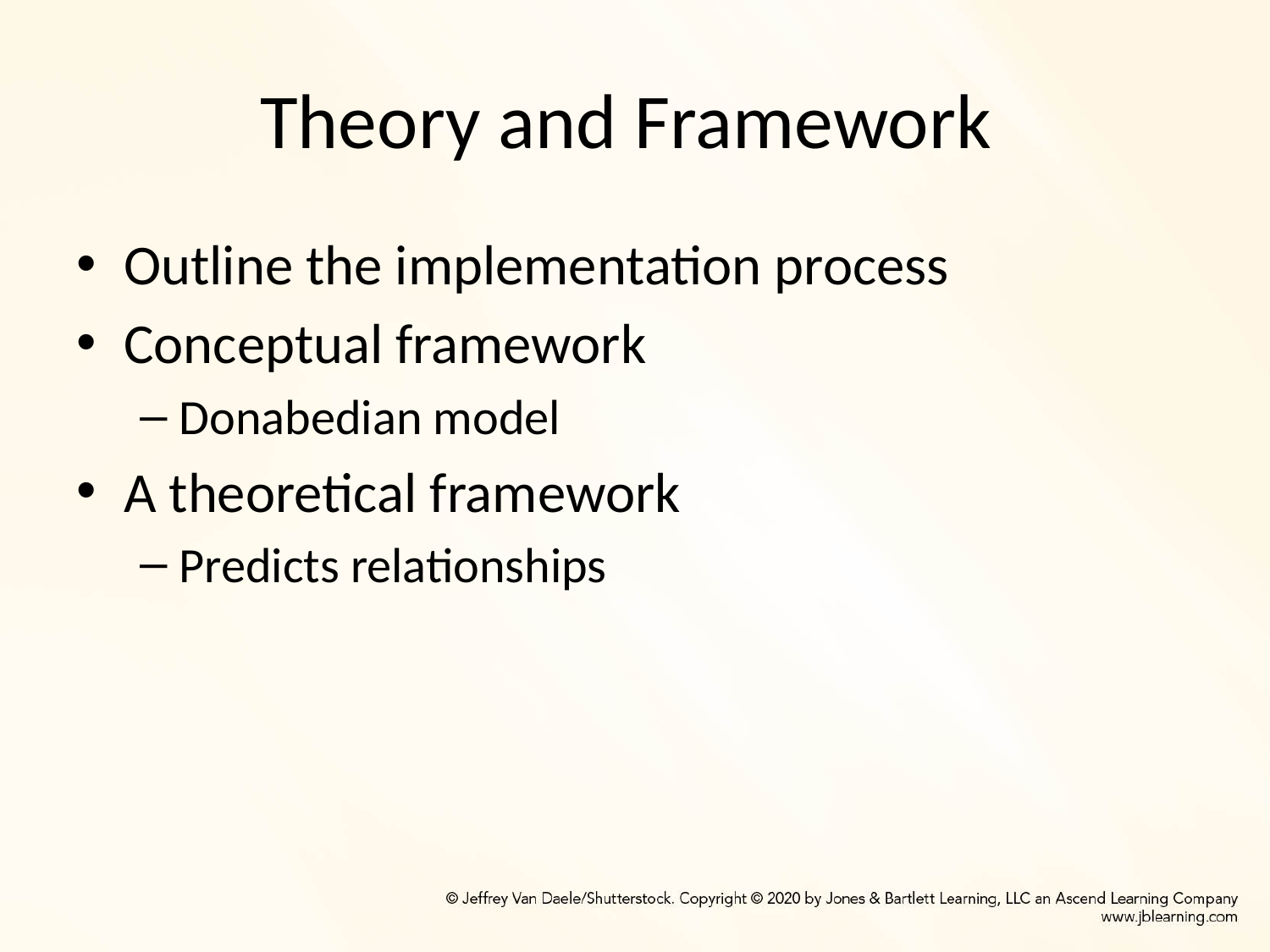

# Theory and Framework
Outline the implementation process
Conceptual framework
Donabedian model
A theoretical framework
Predicts relationships